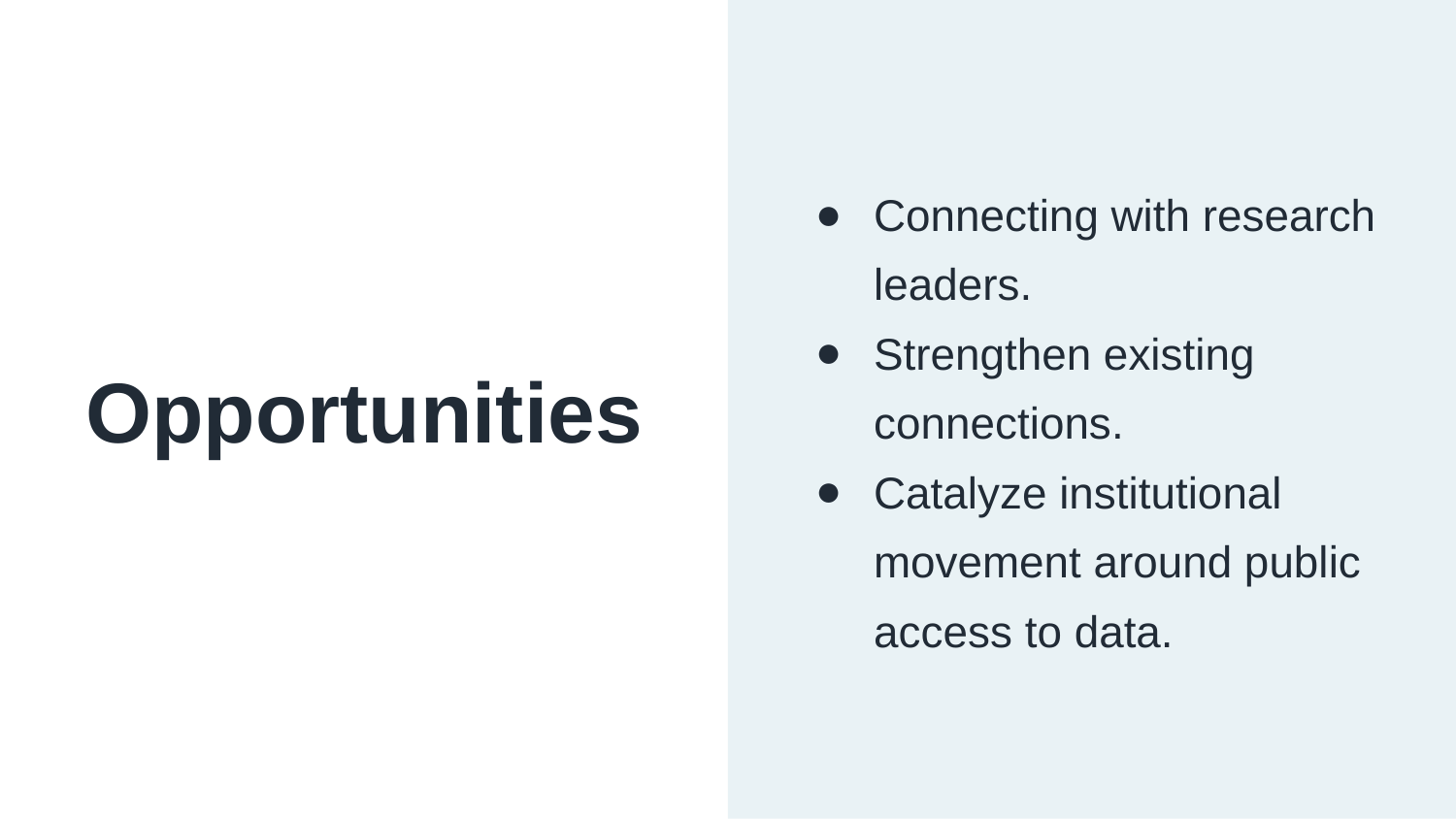

Connecting with research leaders.
Strengthen existing connections.
Catalyze institutional movement around public access to data.
# Opportunities